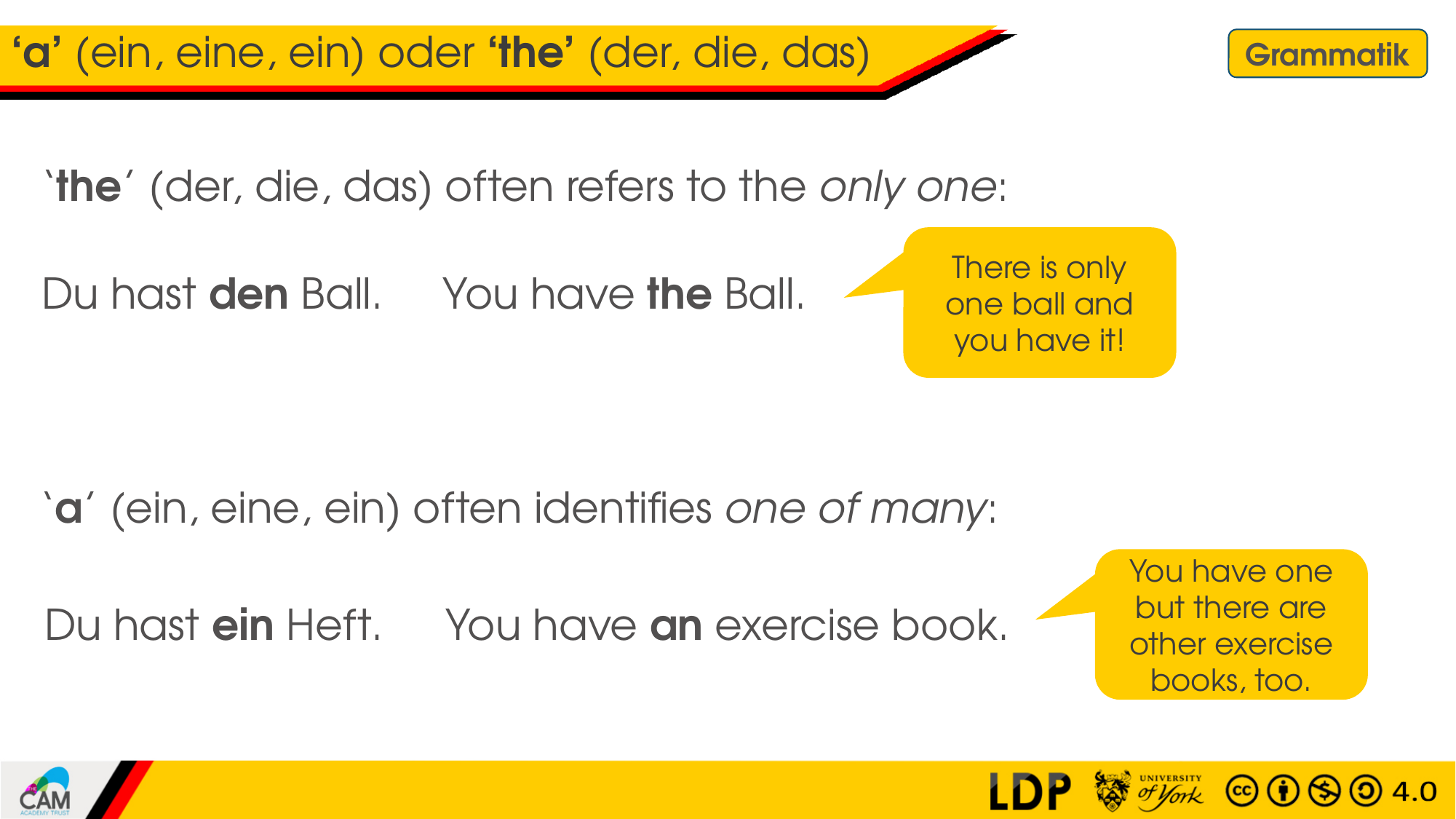

# ‘a’ (ein, eine, ein) oder ‘the’ (der, die, das)
Grammatik
‘the’ (der, die, das) often refers to the only one:
There is only one ball and you have it!
You have the Ball.
Du hast den Ball.
‘a’ (ein, eine, ein) often identifies one of many:
You have one but there are other exercise books, too.
You have an exercise book.
Du hast ein Heft.